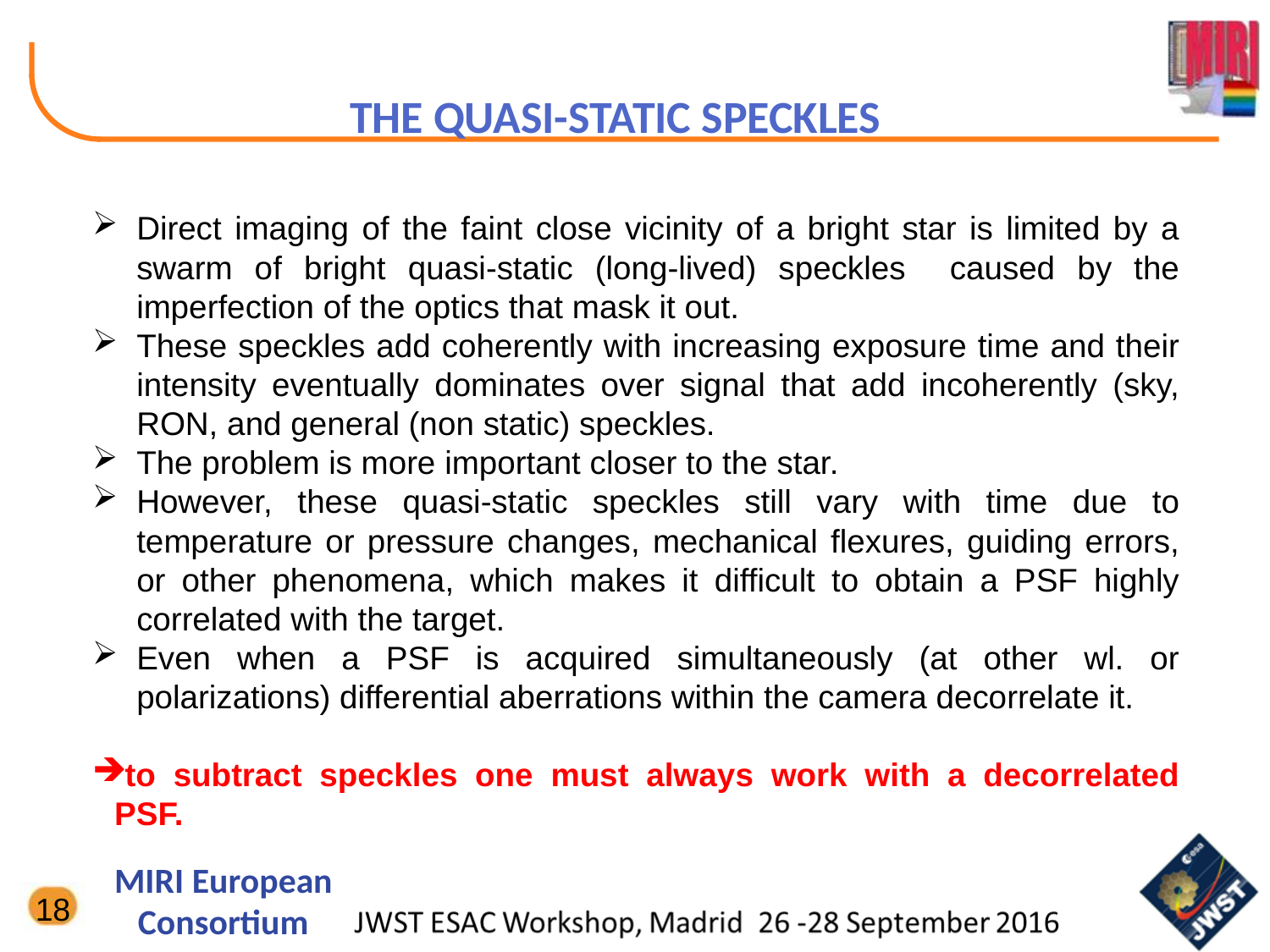

# THE QUASI-STATIC SPECKLES
Direct imaging of the faint close vicinity of a bright star is limited by a swarm of bright quasi-static (long-lived) speckles  caused by the imperfection of the optics that mask it out.
These speckles add coherently with increasing exposure time and their intensity eventually dominates over signal that add incoherently (sky, RON, and general (non static) speckles.
The problem is more important closer to the star.
However, these quasi-static speckles still vary with time due to temperature or pressure changes, mechanical flexures, guiding errors, or other phenomena, which makes it difficult to obtain a PSF highly correlated with the target.
Even when a PSF is acquired simultaneously (at other wl. or polarizations) differential aberrations within the camera decorrelate it.

to subtract speckles one must always work with a decorrelated PSF.

18